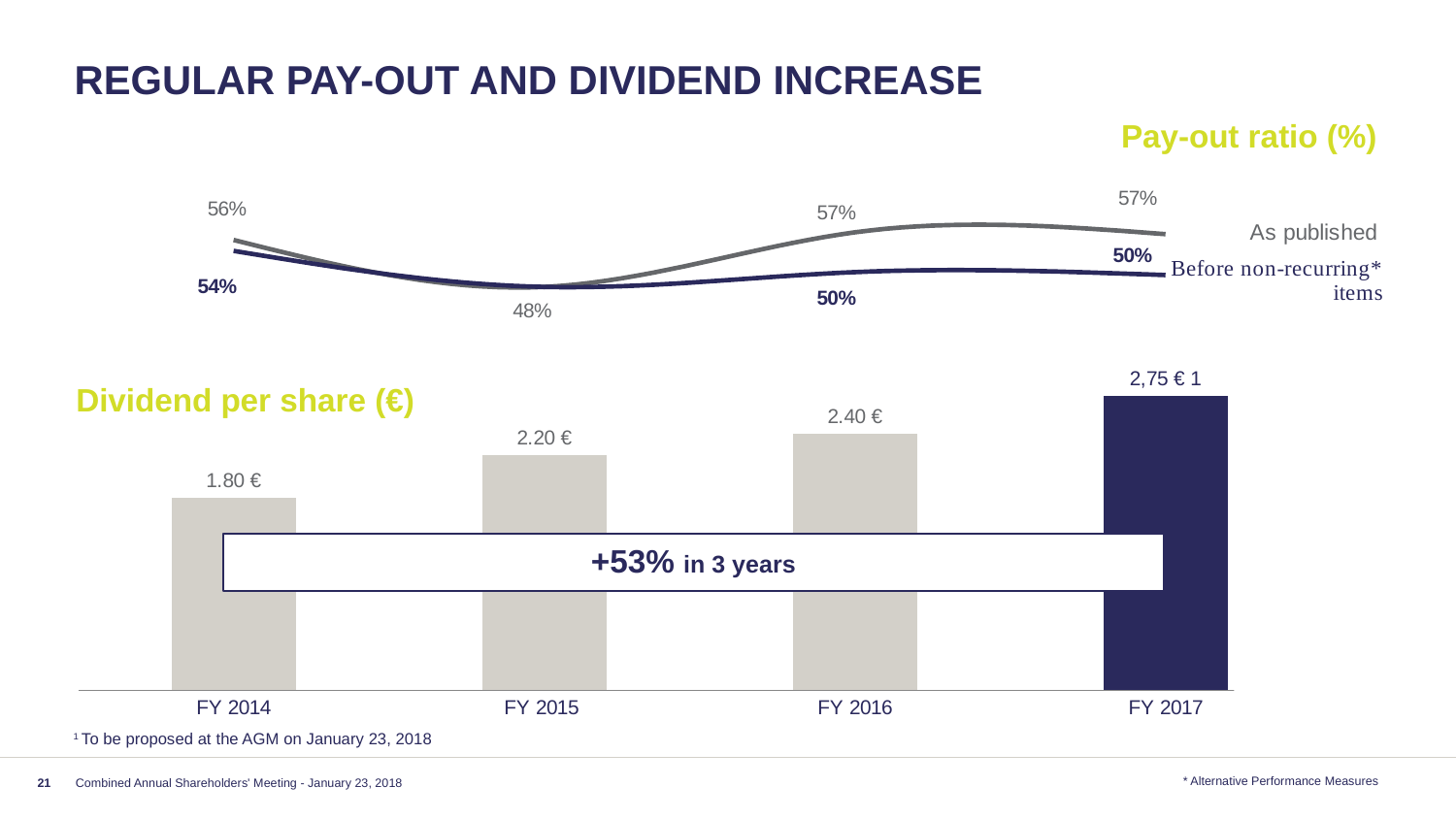

Regular PAY-out and Dividend increase
Pay-out ratio (%)

### Chart

| Category | Dividende (€) | Taux de distribution aVANT (%) | Taux de distribution apres (%) |
|---|---|---|---|
| FY 2014 | 1.8 | 0.5572755417956656 | 0.5389221556886228 |
| FY 2015  | 2.2 | 0.47826086956521746 | 0.47826086956521746 |
| FY 2016 | 2.4 | 0.5700712589073634 | 0.5031446540880503 |
| FY 2017 | 2.75 | 0.5670103092783506 | 0.4981884057971015 |
Dividend per share (€)
+53% in 3 years
1 To be proposed at the AGM on January 23, 2018
* Alternative Performance Measures
21
Combined Annual Shareholders' Meeting - January 23, 2018